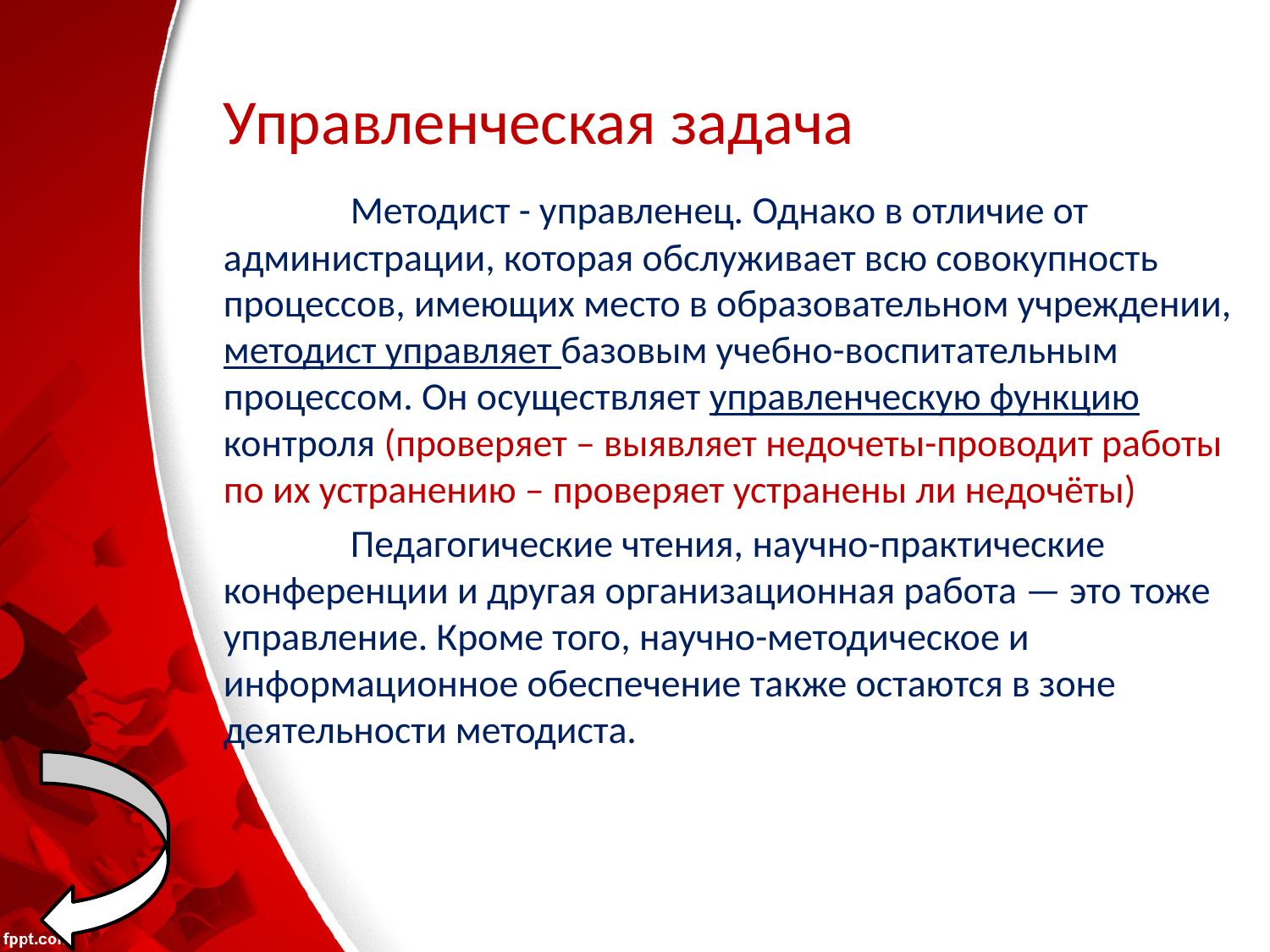

# Управленческая задача
	Методист - управленец. Однако в отличие от администрации, которая обслуживает всю совокупность процессов, имеющих место в образовательном учреждении, методист управляет базовым учебно-воспитательным процессом. Он осуществляет управленческую функцию контроля (проверяет – выявляет недочеты-проводит работы по их устранению – проверяет устранены ли недочёты)
 	Педагогические чтения, научно-практические конференции и другая организационная работа — это тоже управление. Кроме того, научно-методическое и информационное обеспечение также остаются в зоне деятельности методиста.